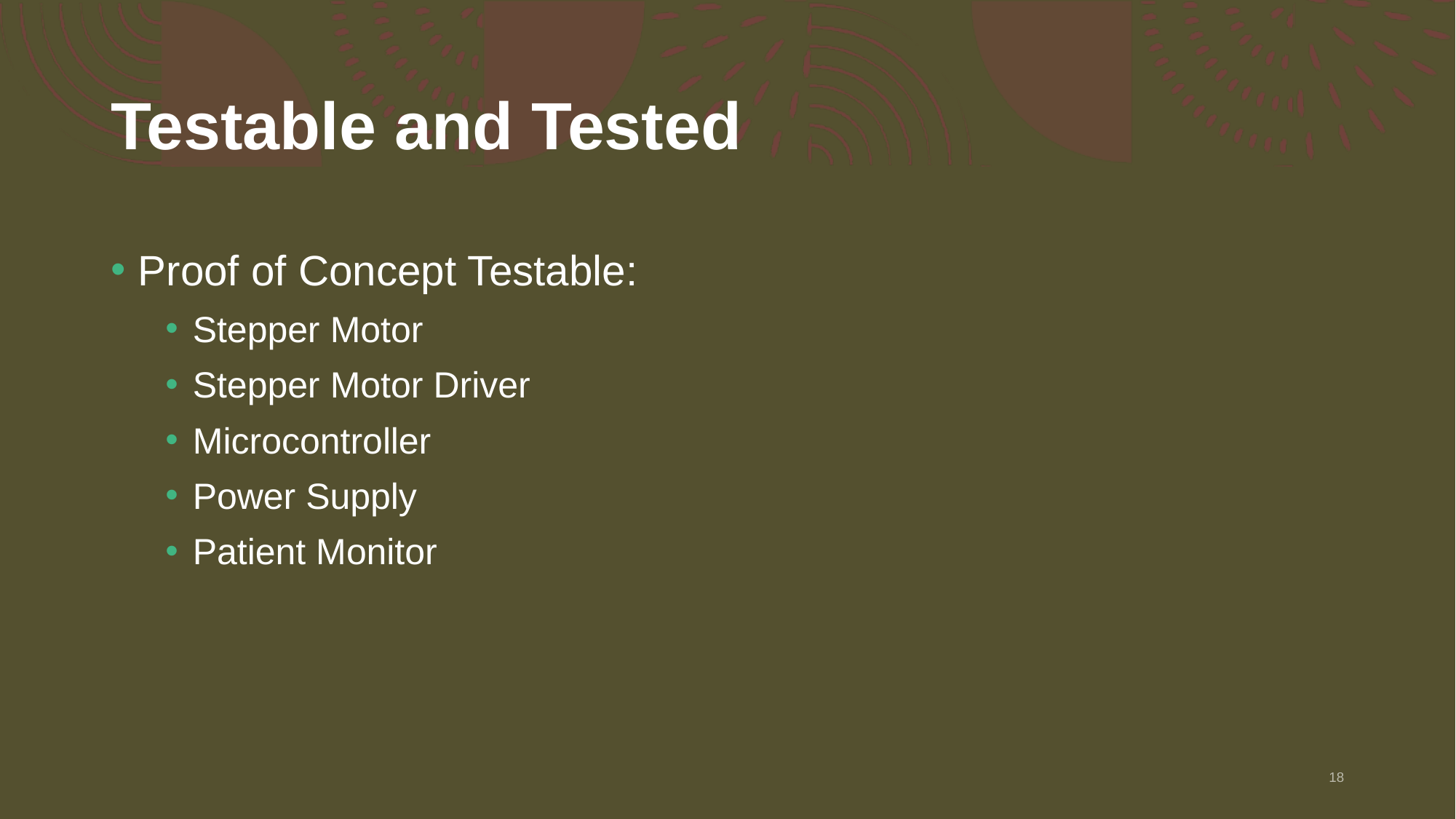

# Testable and Tested
Proof of Concept Testable:
Stepper Motor
Stepper Motor Driver
Microcontroller
Power Supply
Patient Monitor
18